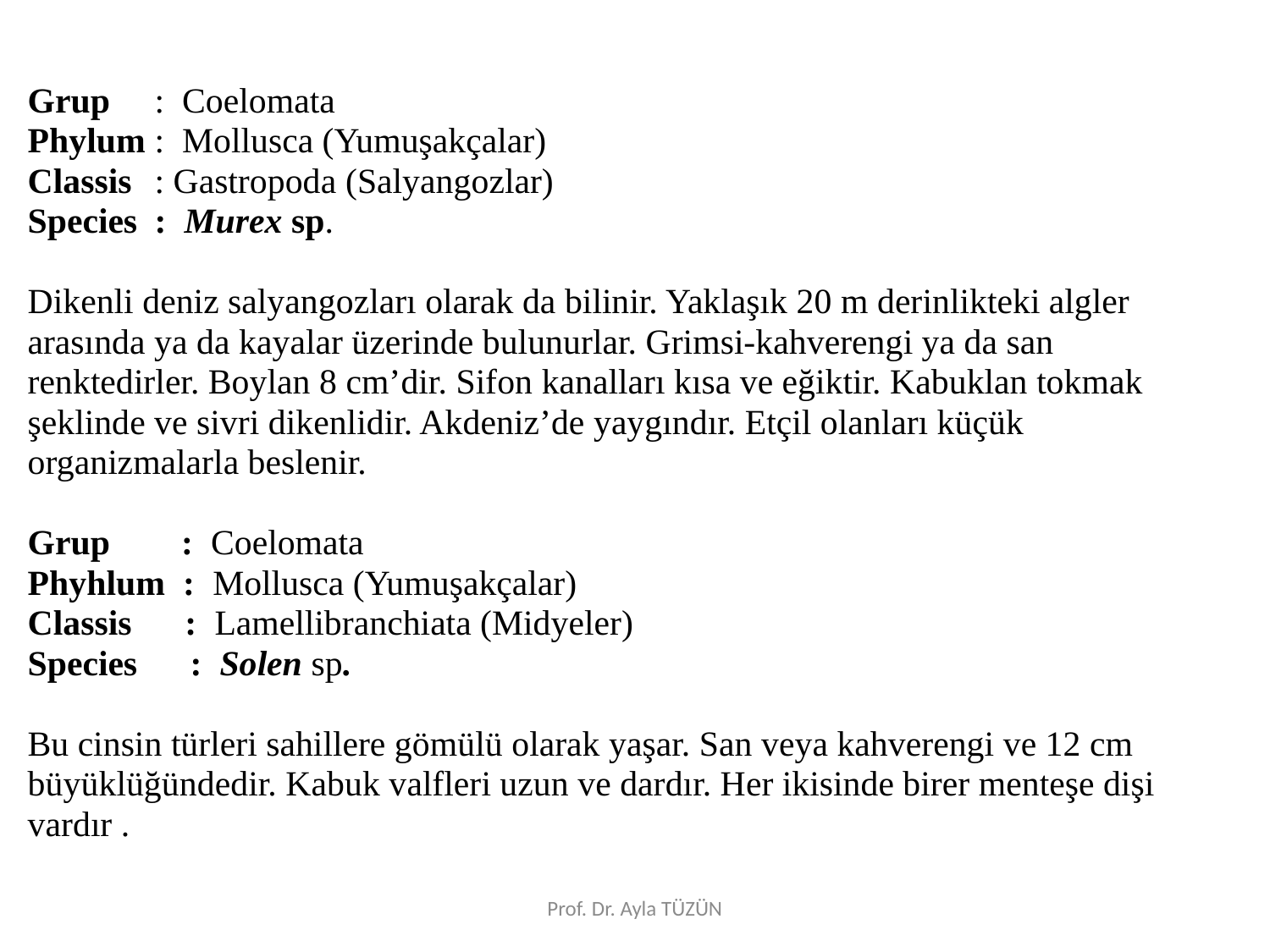

# Grup     :  Coelomata Phylum	:  Mollusca (Yumuşakçalar) Classis	: Gastropoda (Salyangozlar) Species	:  Murex sp. Dikenli deniz salyangozları olarak da bilinir. Yaklaşık 20 m derinlikteki algler arasında ya da kayalar üzerinde bulunurlar. Grimsi-kahverengi ya da san renktedirler. Boylan 8 cm’dir. Sifon kanalları kısa ve eğiktir. Kabuklan tokmak şeklinde ve sivri dikenlidir. Akdeniz’de yaygındır. Etçil olanları küçük organizmalarla beslenir. Grup	   :  Coelomata Phyhlum  :  Mollusca (Yumuşakçalar) Classis      :  Lamellibranchiata (Midyeler) Species	    :  Solen sp. Bu cinsin türleri sahillere gömülü olarak yaşar. San veya kahverengi ve 12 cm büyüklüğündedir. Kabuk valfleri uzun ve dardır. Her ikisinde birer menteşe dişi vardır .
Prof. Dr. Ayla TÜZÜN